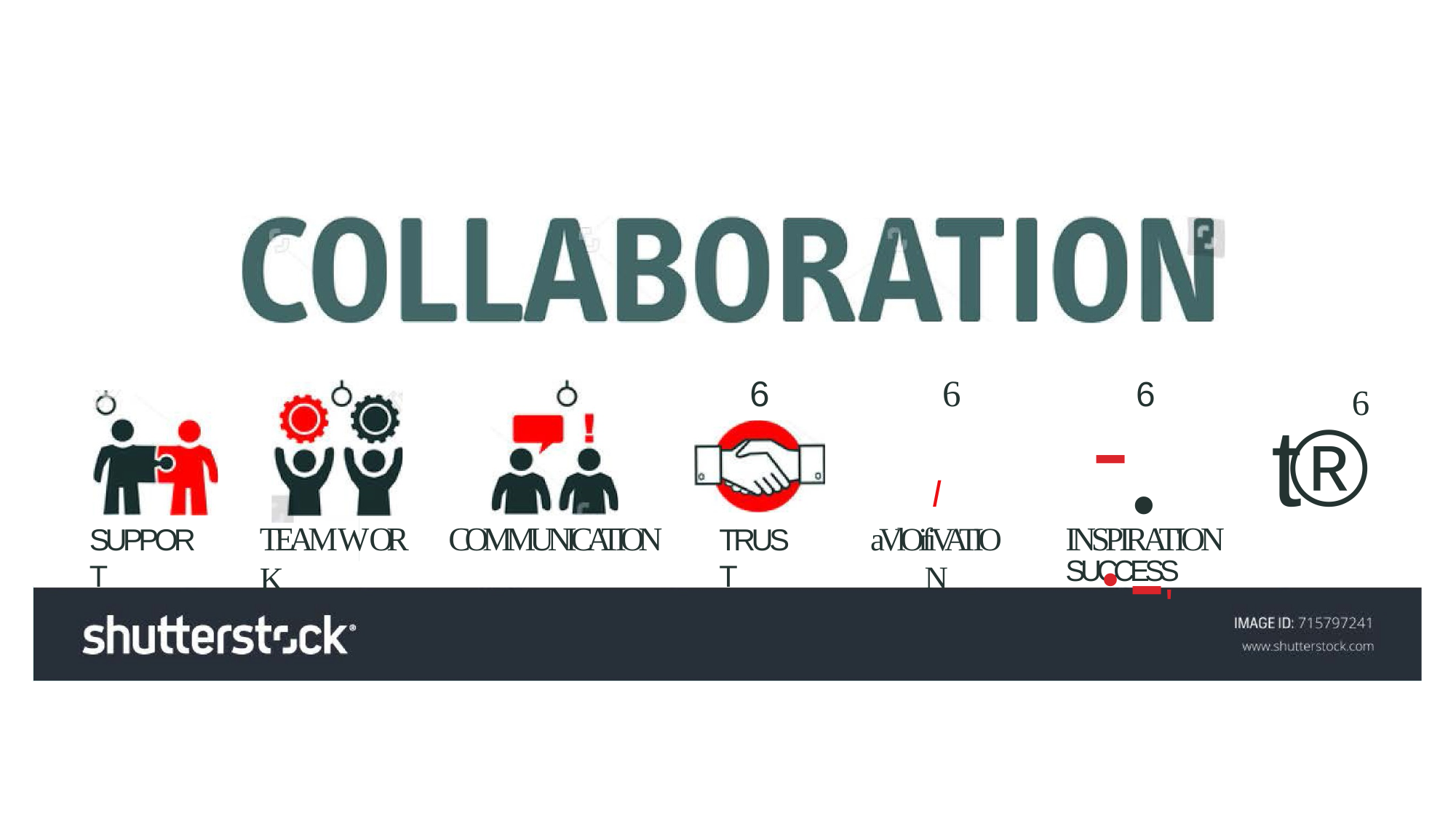

6
6
6
-·-'
6
t®
INSPIRATION	SUCCESS

•
l
aVlOifiVATIO N

TEAMWORK
COMMUNICATION
SUPPORT
TRUST